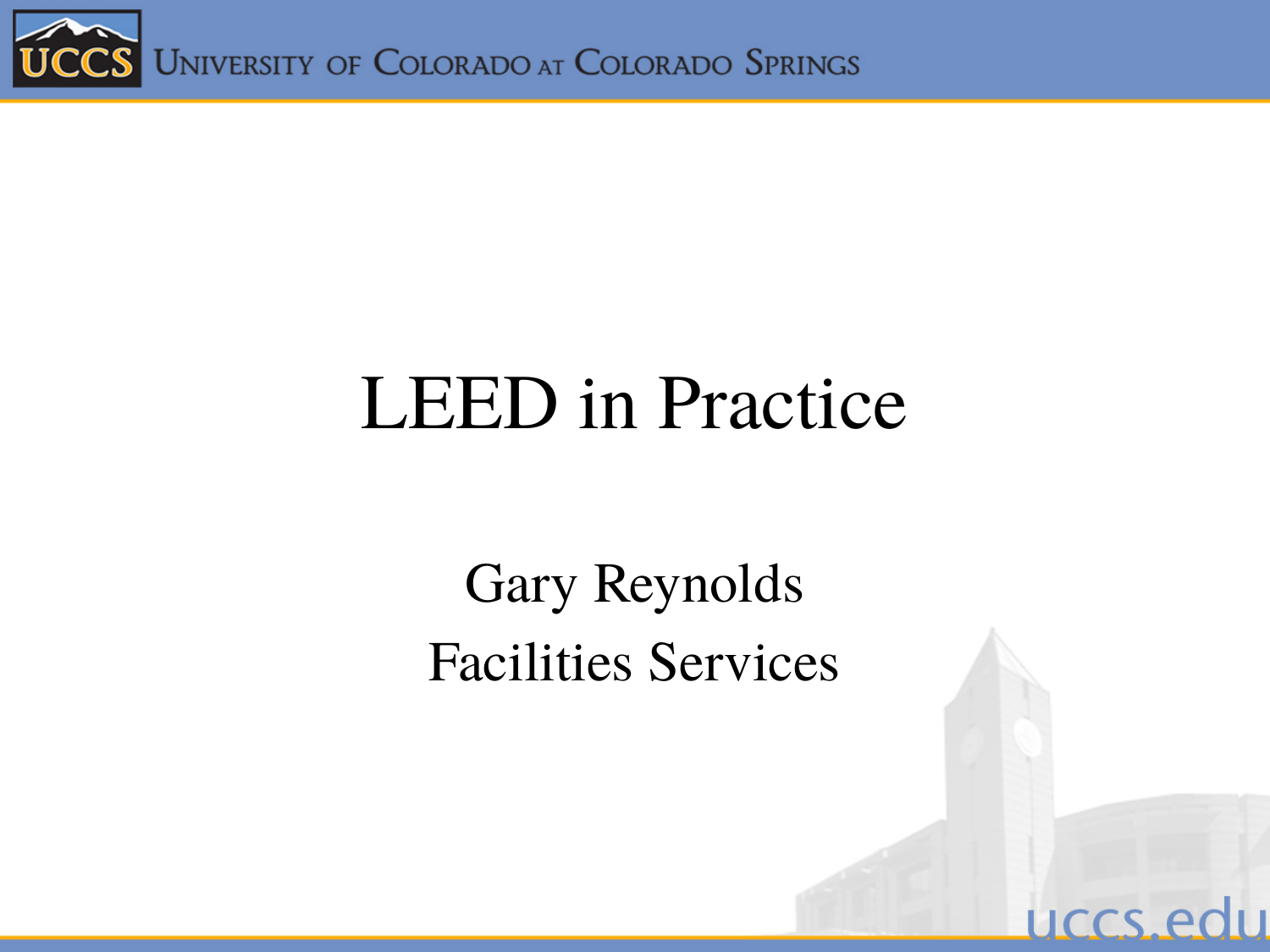

# LEED in Practice
Gary Reynolds
Facilities Services